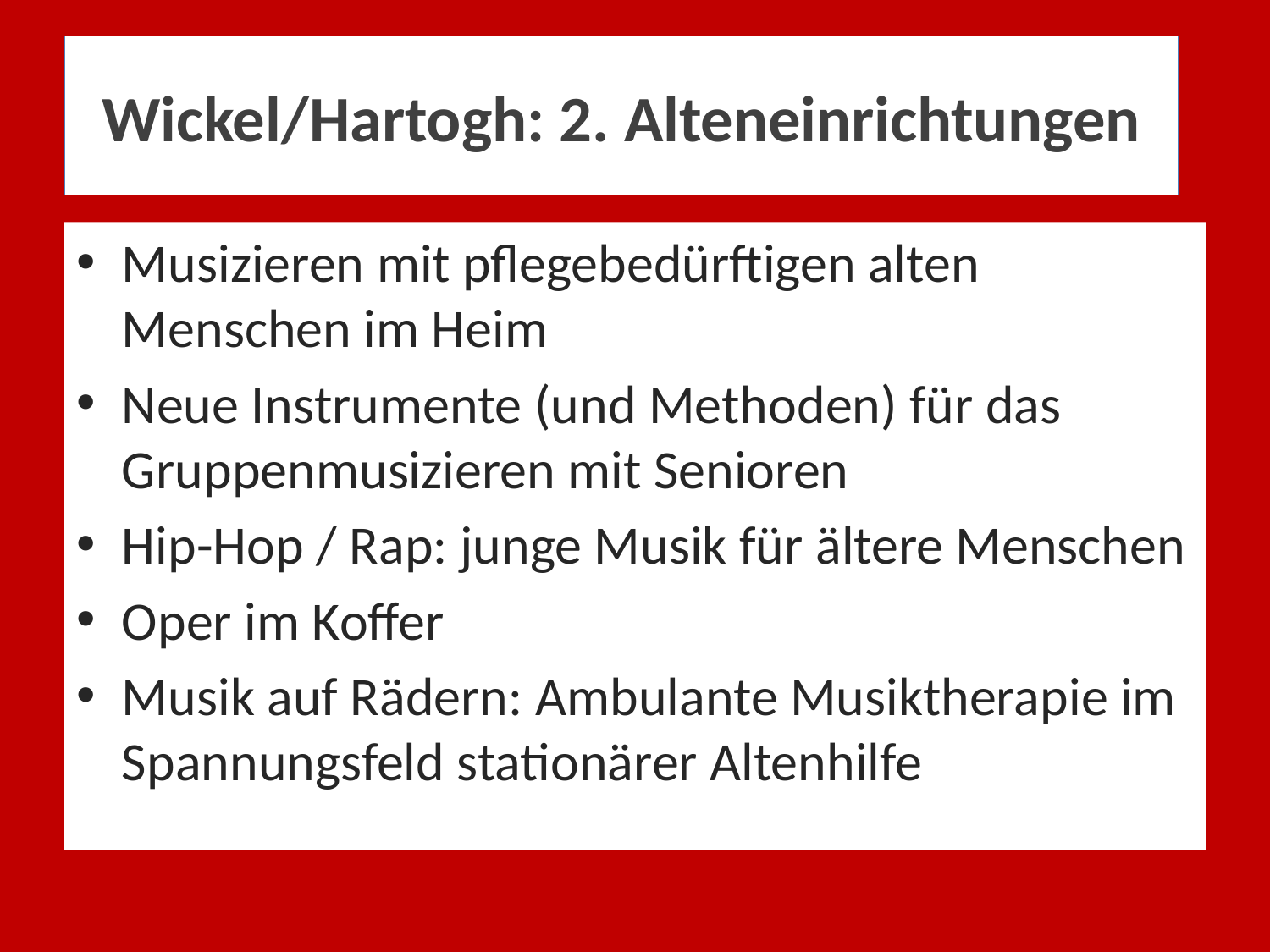

# Wickel/Hartogh: 2. Alteneinrichtungen
Musizieren mit pflegebedürftigen alten Menschen im Heim
Neue Instrumente (und Methoden) für das Gruppenmusizieren mit Senioren
Hip-Hop / Rap: junge Musik für ältere Menschen
Oper im Koffer
Musik auf Rädern: Ambulante Musiktherapie im Spannungsfeld stationärer Altenhilfe